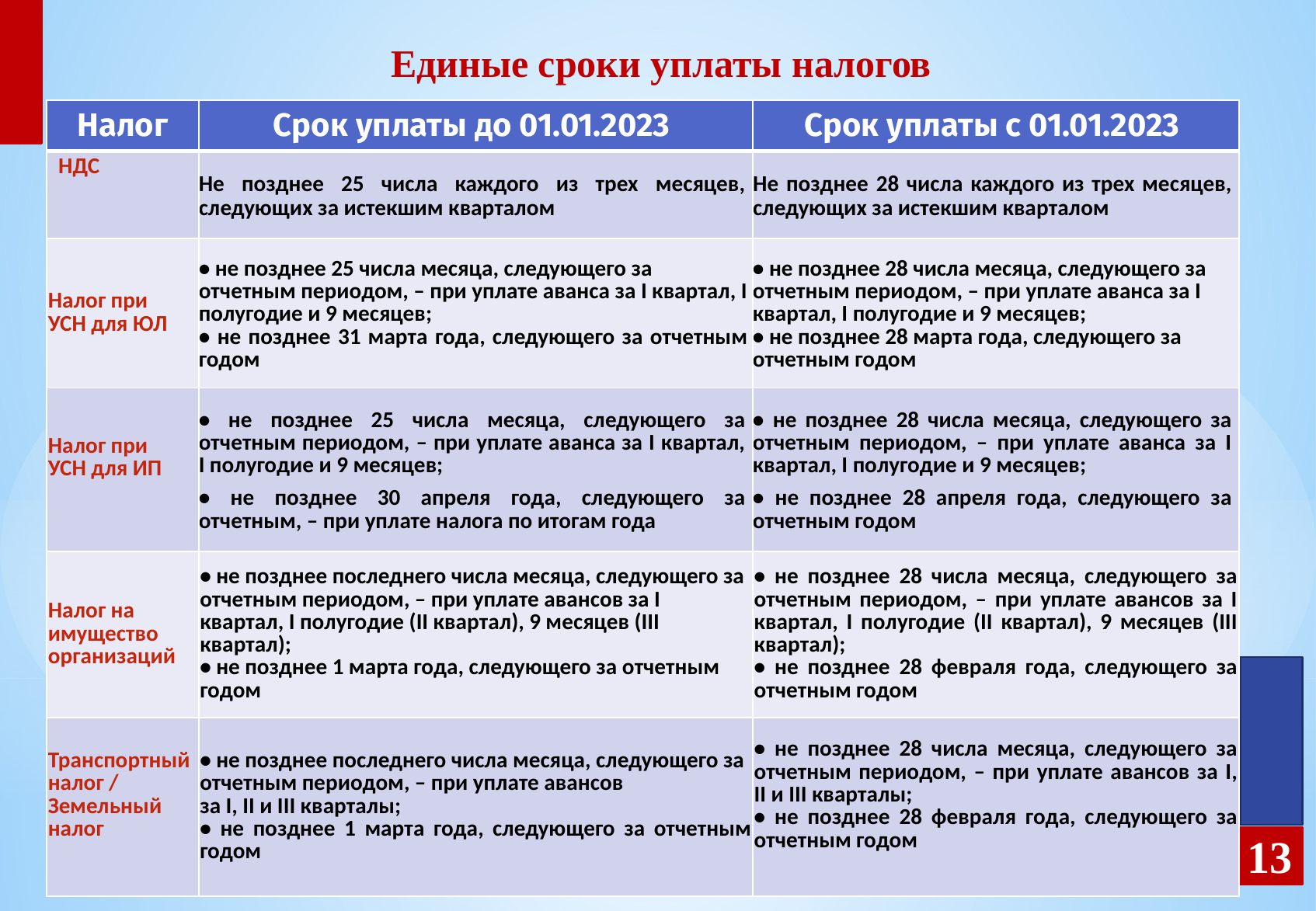

Единые сроки уплаты налогов
| Налог | Срок уплаты до 01.01.2023 | Срок уплаты с 01.01.2023 |
| --- | --- | --- |
| НДС | Не позднее 25 числа каждого из трех месяцев, следующих за истекшим кварталом | Не позднее 28 числа каждого из трех месяцев, следующих за истекшим кварталом |
| Налог при УСН для ЮЛ | • не позднее 25 числа месяца, следующего за отчетным периодом, – при уплате аванса за I квартал, I полугодие и 9 месяцев; • не позднее 31 марта года, следующего за отчетным годом | • не позднее 28 числа месяца, следующего за отчетным периодом, – при уплате аванса за I квартал, I полугодие и 9 месяцев; • не позднее 28 марта года, следующего за отчетным годом |
| Налог при УСН для ИП | • не позднее 25 числа месяца, следующего за отчетным периодом, – при уплате аванса за I квартал, I полугодие и 9 месяцев; • не позднее 30 апреля года, следующего за отчетным, – при уплате налога по итогам года | • не позднее 28 числа месяца, следующего за отчетным периодом, – при уплате аванса за I квартал, I полугодие и 9 месяцев; • не позднее 28 апреля года, следующего за отчетным годом |
| Налог на имущество организаций | • не позднее последнего числа месяца, следующего за отчетным периодом, – при уплате авансов за I квартал, I полугодие (II квартал), 9 месяцев (III квартал); • не позднее 1 марта года, следующего за отчетным годом | • не позднее 28 числа месяца, следующего за отчетным периодом, – при уплате авансов за I квартал, I полугодие (II квартал), 9 месяцев (III квартал); • не позднее 28 февраля года, следующего за отчетным годом |
| Транспортный налог / Земельный налог | • не позднее последнего числа месяца, следующего за отчетным периодом, – при уплате авансов за I, II и III кварталы; • не позднее 1 марта года, следующего за отчетным годом | • не позднее 28 числа месяца, следующего за отчетным периодом, – при уплате авансов за I, II и III кварталы; • не позднее 28 февраля года, следующего за отчетным годом |
13
14